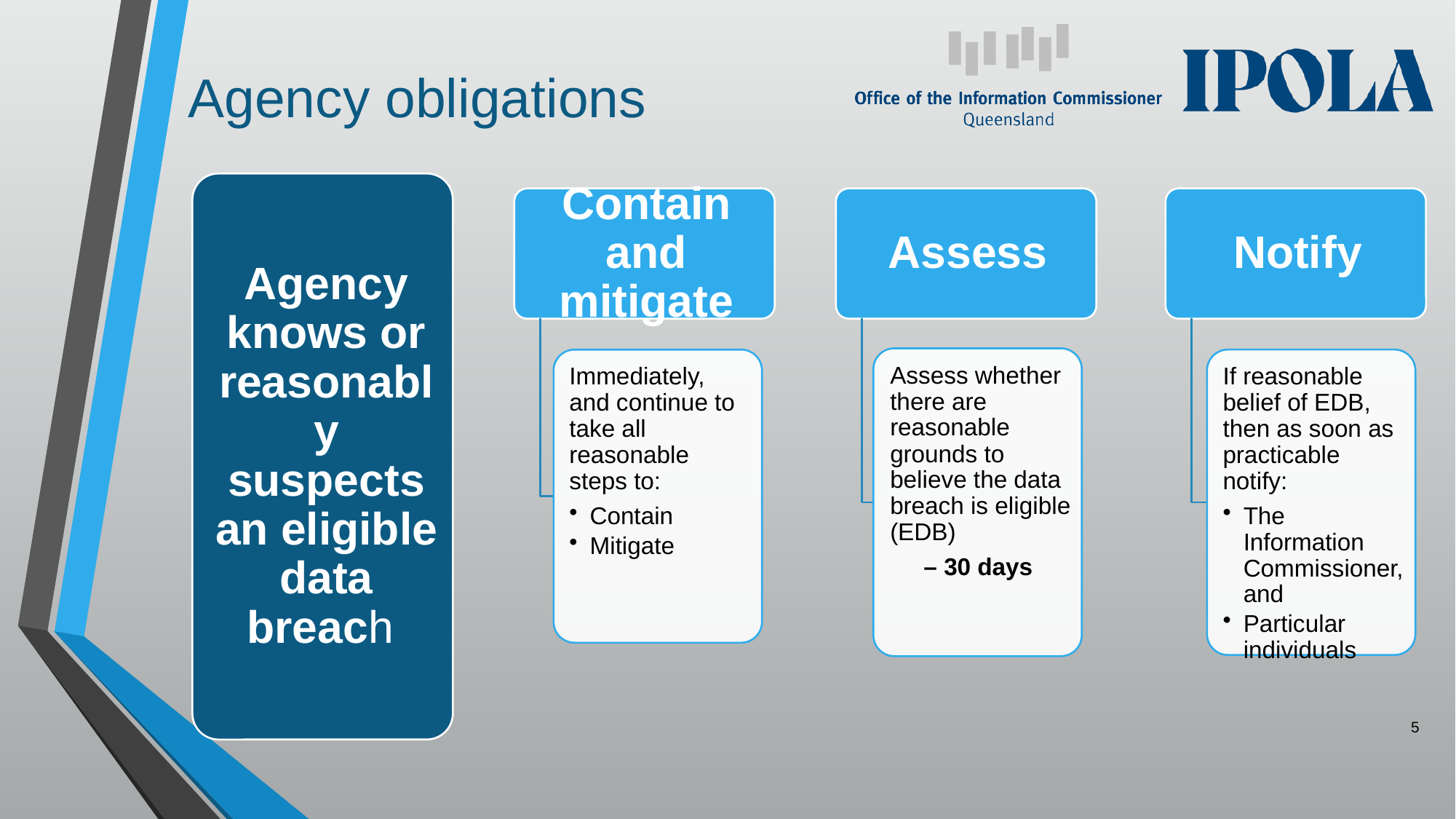

Agency knows or reasonably suspects an eligible data breach
Contain and mitigate
Immediately, and continue to take all reasonable steps to:
Contain
Mitigate
Assess
Assess whether there are reasonable grounds to believe the data breach is eligible (EDB)
     – 30 days
Notify
If reasonable belief of EDB, then as soon as practicable notify:
The Information Commissioner, and
Particular individuals
# Agency obligations
5